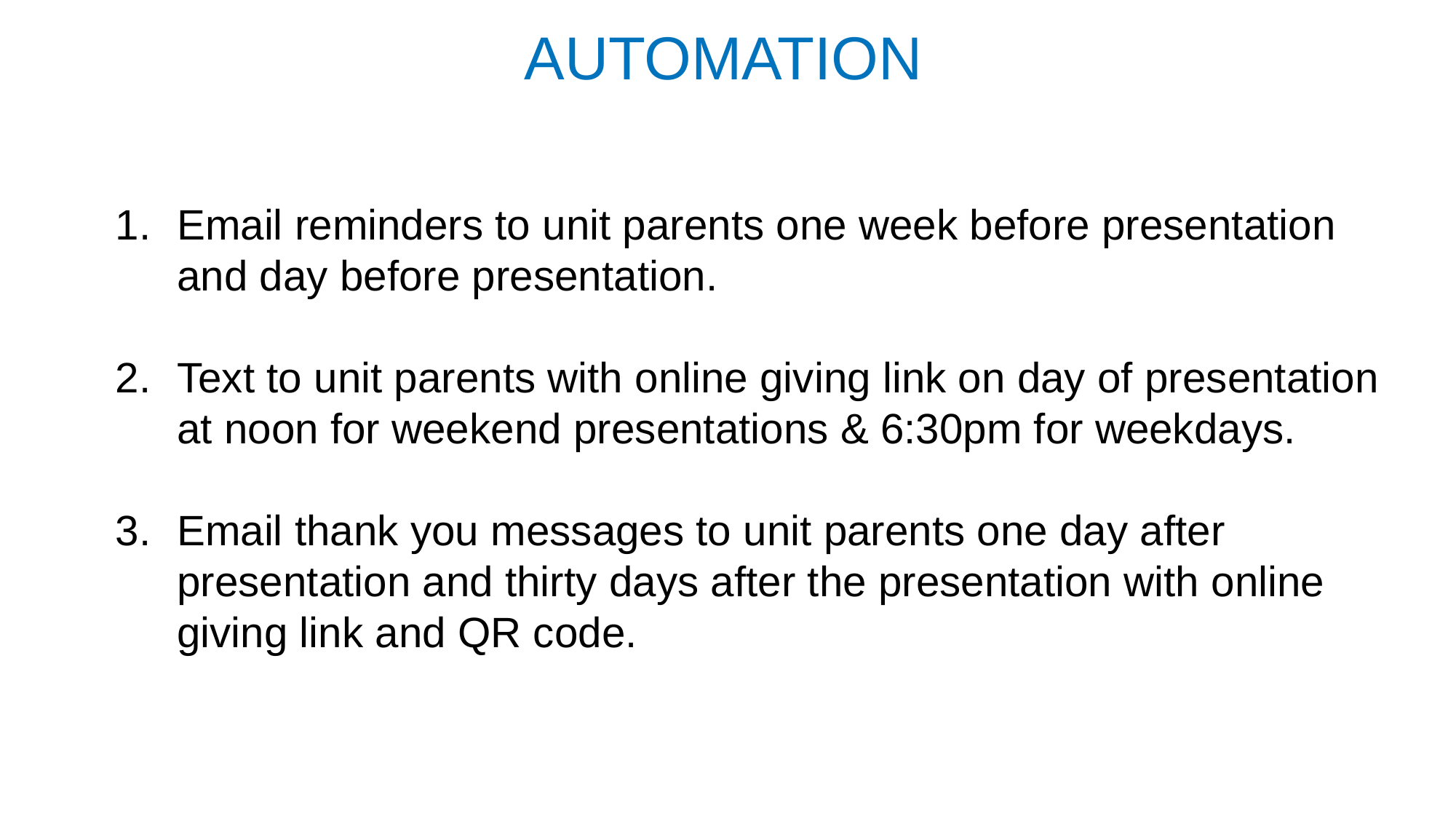

AUTOMATION
Email reminders to unit parents one week before presentation and day before presentation.

Text to unit parents with online giving link on day of presentation at noon for weekend presentations & 6:30pm for weekdays.

Email thank you messages to unit parents one day after presentation and thirty days after the presentation with online giving link and QR code.